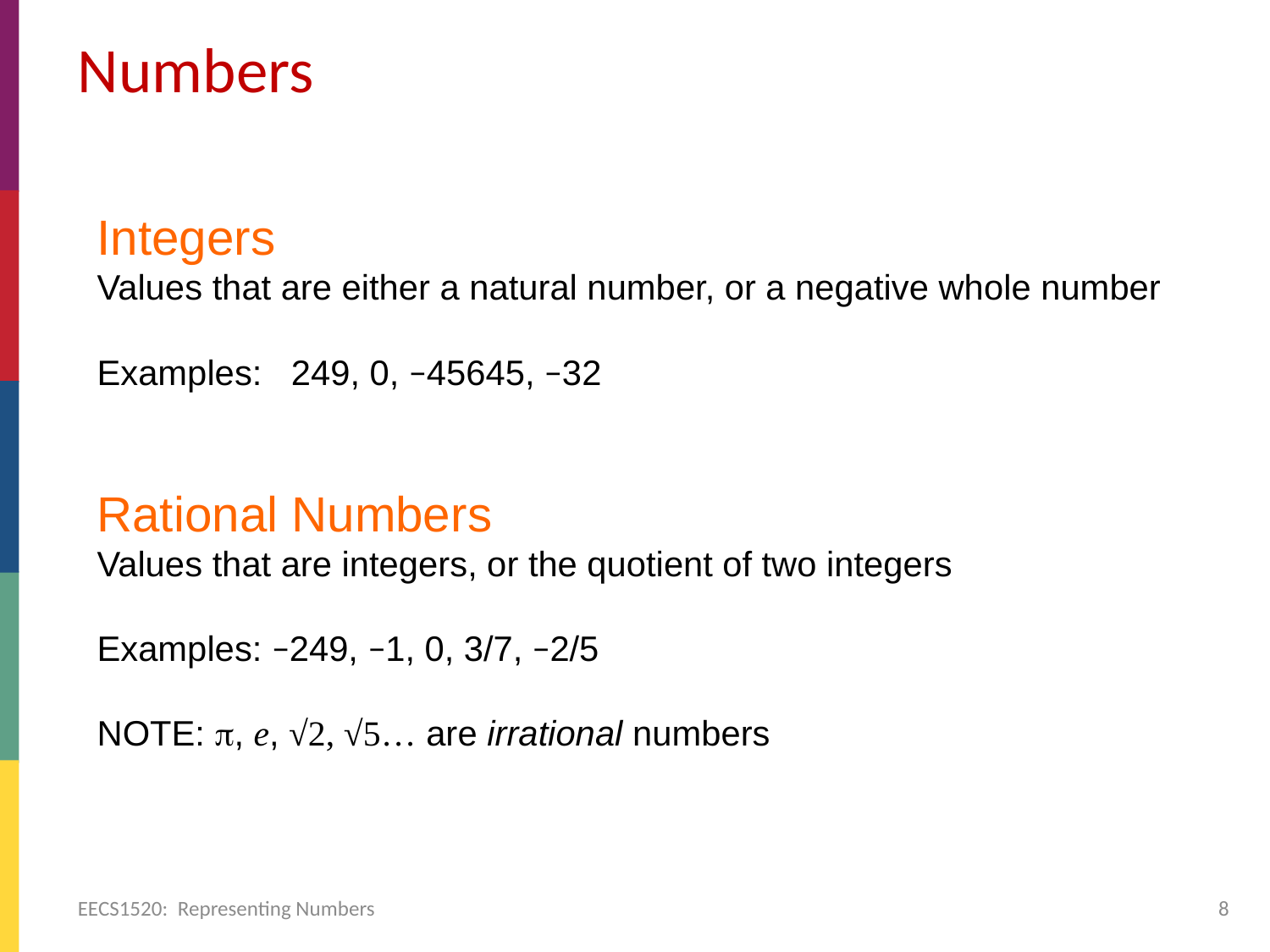

# Numbers
Integers
Values that are either a natural number, or a negative whole number

Examples:   249, 0, −45645, −32

Rational Numbers
Values that are integers, or the quotient of two integers

Examples: −249, −1, 0, 3/7, −2/5

NOTE: π, e, √2, √5… are irrational numbers
EECS1520:  Representing Numbers
8
3